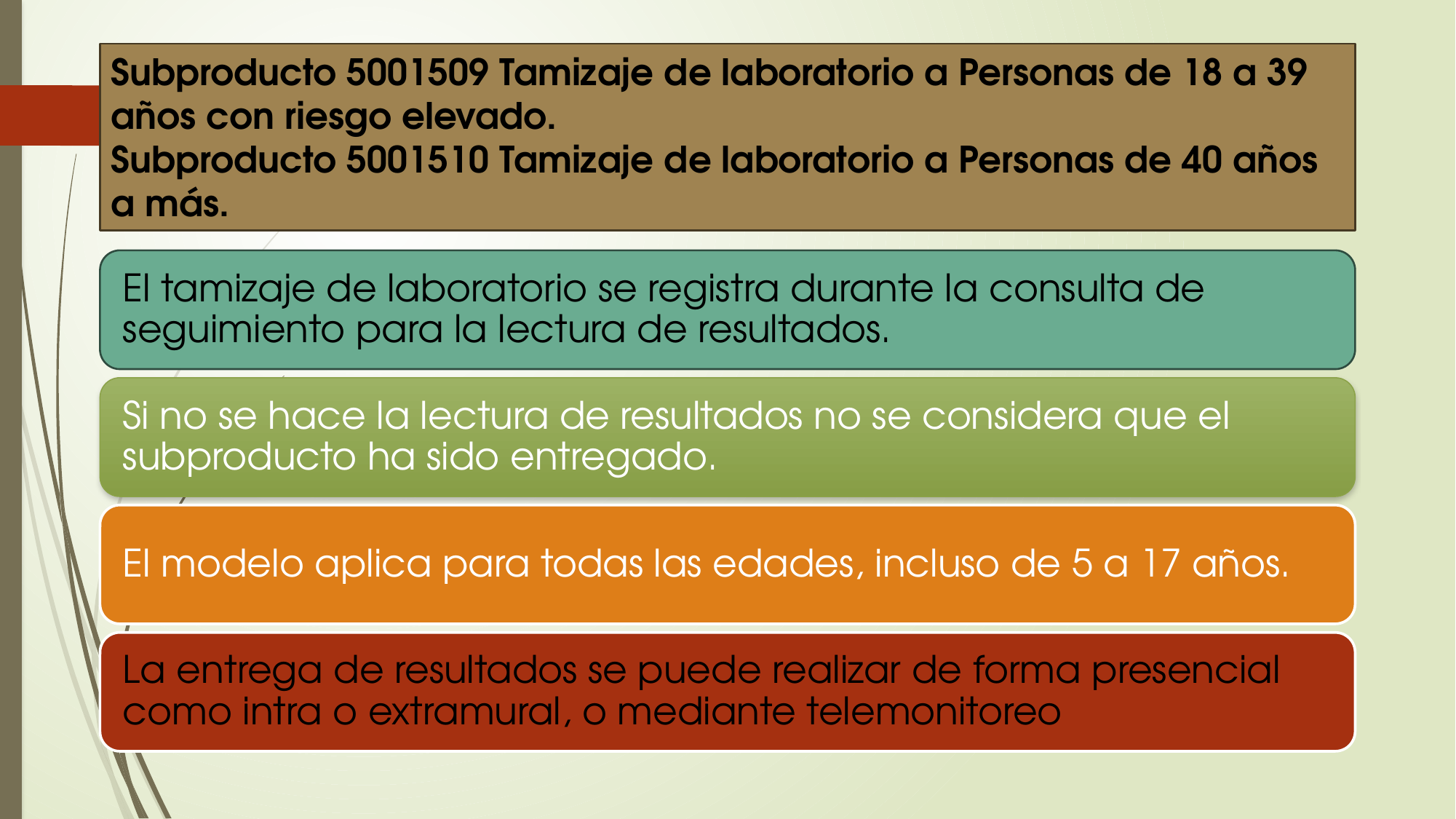

# Subproducto 5001509 Tamizaje de laboratorio a Personas de 18 a 39 años con riesgo elevado. Subproducto 5001510 Tamizaje de laboratorio a Personas de 40 años a más.
El tamizaje de laboratorio se registra durante la consulta de seguimiento para la lectura de resultados.
Si no se hace la lectura de resultados no se considera que el subproducto ha sido entregado.
El modelo aplica para todas las edades, incluso de 5 a 17 años.
La entrega de resultados se puede realizar de forma presencial como intra o extramural, o mediante telemonitoreo